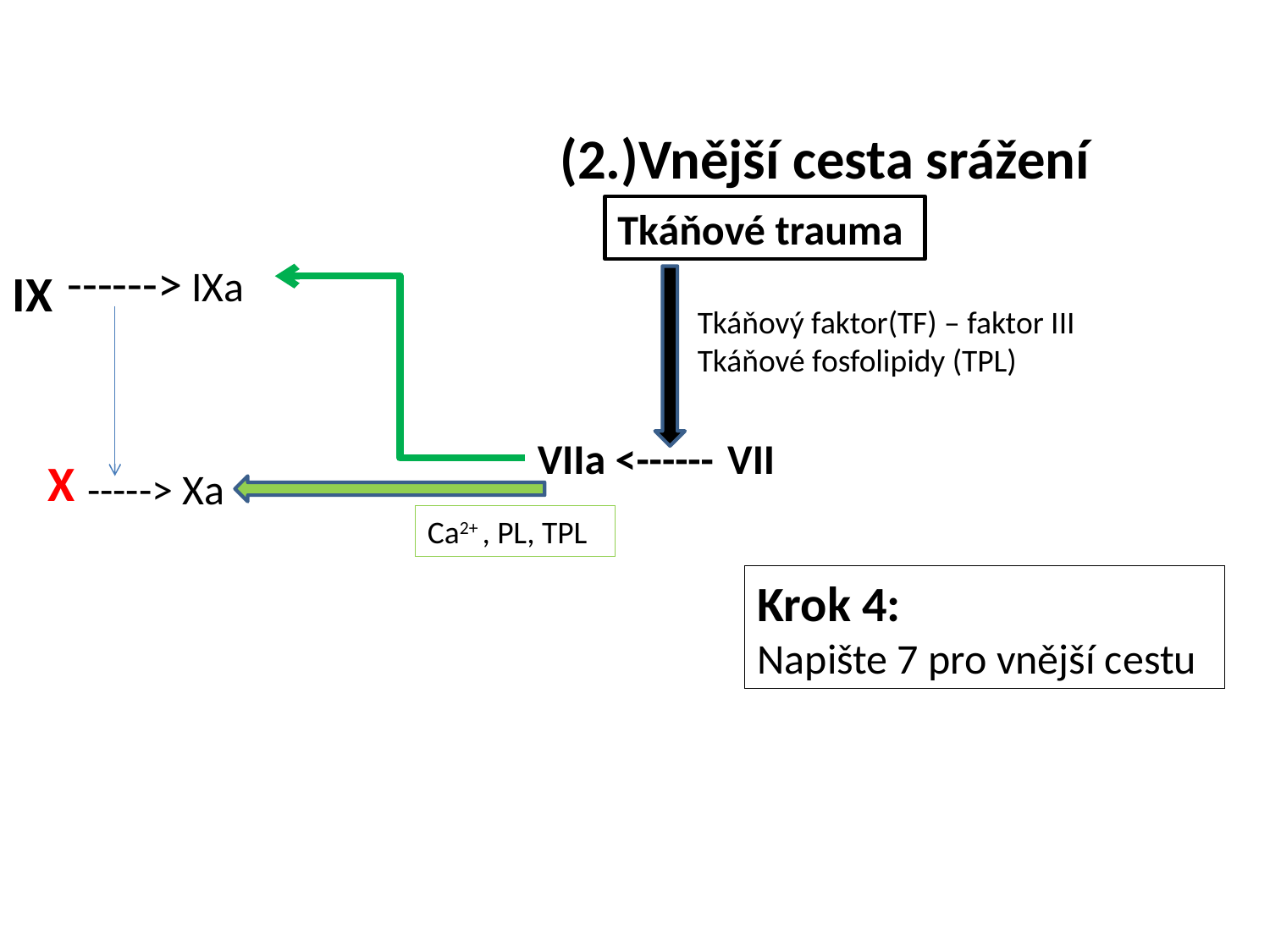

(2.)Vnější cesta srážení
Tkáňové trauma
------> IXa
IX

Tkáňový faktor(TF) – faktor III
Tkáňové fosfolipidy (TPL)
VIIa <------
VII
X
-----> Xa

Ca2+ , PL, TPL
Krok 4:
Napište 7 pro vnější cestu